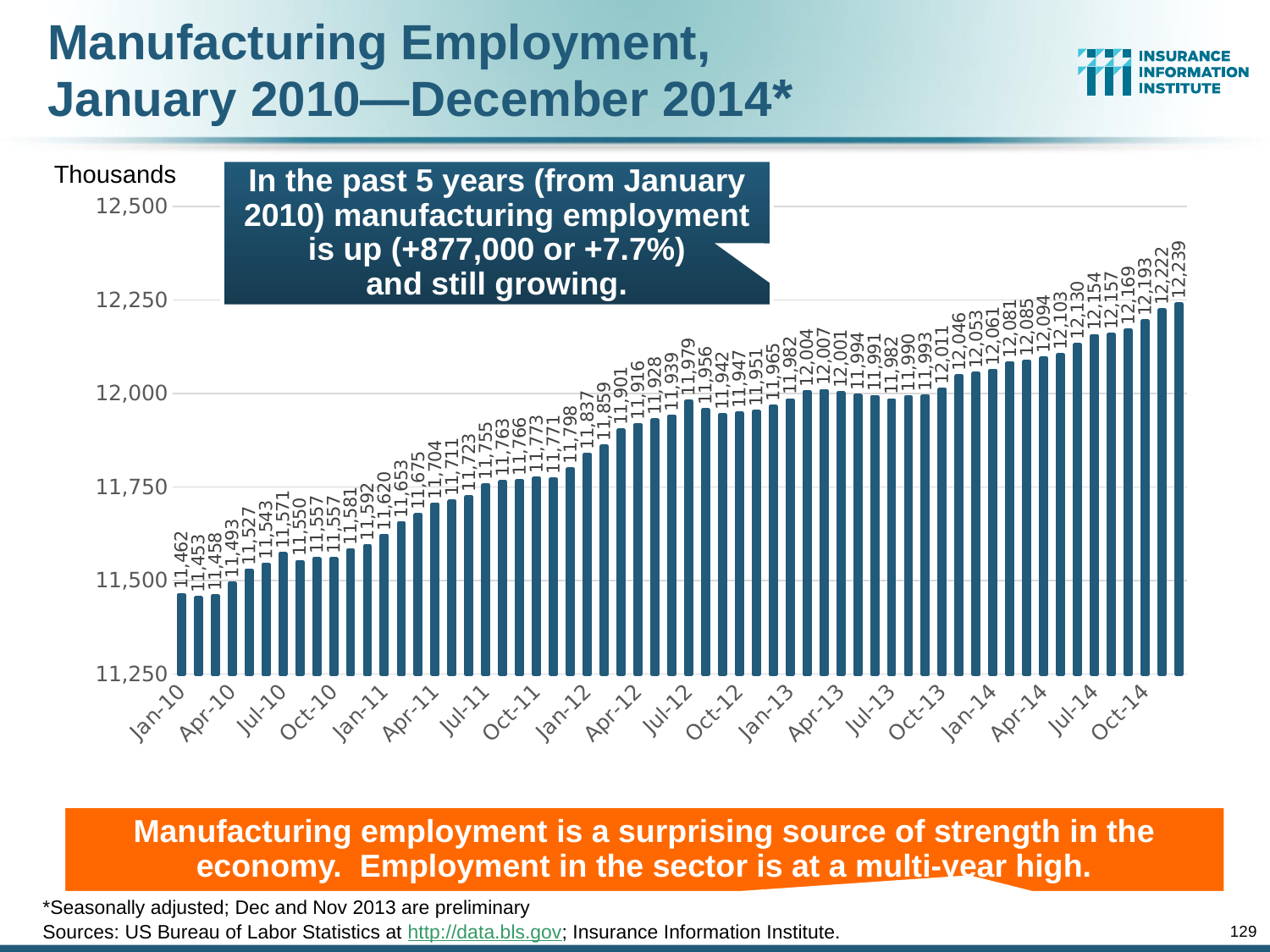

# Manufacturing Employment, January 2010—December 2014*
Thousands

In the past 5 years (from January 2010) manufacturing employment is up (+877,000 or +7.7%)
and still growing.

### Chart

| Category | Mfg employment |
|---|---|
| 40209 | 11462.0 |
| 40237 | 11453.0 |
| 40268 | 11458.0 |
| 40296 | 11493.0 |
| 40329 | 11527.0 |
| 40359 | 11543.0 |
| 40390 | 11571.0 |
| 40421 | 11550.0 |
| 40451 | 11557.0 |
| 40481 | 11557.0 |
| 40512 | 11581.0 |
| 40542 | 11592.0 |
| 40574 | 11620.0 |
| 40602 | 11653.0 |
| 40633 | 11675.0 |
| 40661 | 11704.0 |
| 40694 | 11711.0 |
| 40724 | 11723.0 |
| 40755 | 11755.0 |
| 40786 | 11763.0 |
| 40816 | 11766.0 |
| 40846 | 11773.0 |
| 40877 | 11771.0 |
| 40907 | 11798.0 |
| 40938 | 11837.0 |
| 40968 | 11859.0 |
| 40998 | 11901.0 |
| 41029 | 11916.0 |
| 41059 | 11928.0 |
| 41090 | 11939.0 |
| 41120 | 11979.0 |
| 41151 | 11956.0 |
| 41182 | 11942.0 |
| 41212 | 11947.0 |
| 41243 | 11951.0 |
| 41273 | 11965.0 |
| 41305 | 11982.0 |
| 41333 | 12004.0 |
| 41364 | 12007.0 |
| 41394 | 12001.0 |
| 41425 | 11994.0 |
| 41455 | 11991.0 |
| 41486 | 11982.0 |
| 41517 | 11990.0 |
| 41547 | 11993.0 |
| 41578 | 12011.0 |
| 41608 | 12046.0 |
| 41639 | 12053.0 |
| 41670 | 12061.0 |
| 41698 | 12081.0 |
| 41729 | 12085.0 |
| 41759 | 12094.0 |
| 41790 | 12103.0 |
| 41820 | 12130.0 |
| 41851 | 12154.0 |
| 41882 | 12157.0 |
| 41912 | 12169.0 |
| 41943 | 12193.0 |
| 41973 | 12222.0 |
| 42004 | 12239.0 |
Manufacturing employment is a surprising source of strength in the economy.  Employment in the sector is at a multi-year high.
*Seasonally adjusted; Dec and Nov 2013 are preliminary
Sources: US Bureau of Labor Statistics at http://data.bls.gov; Insurance Information Institute.
129
12/01/09 - 9pm
eSlide – P6466 – The Financial Crisis and the Future of the P/C